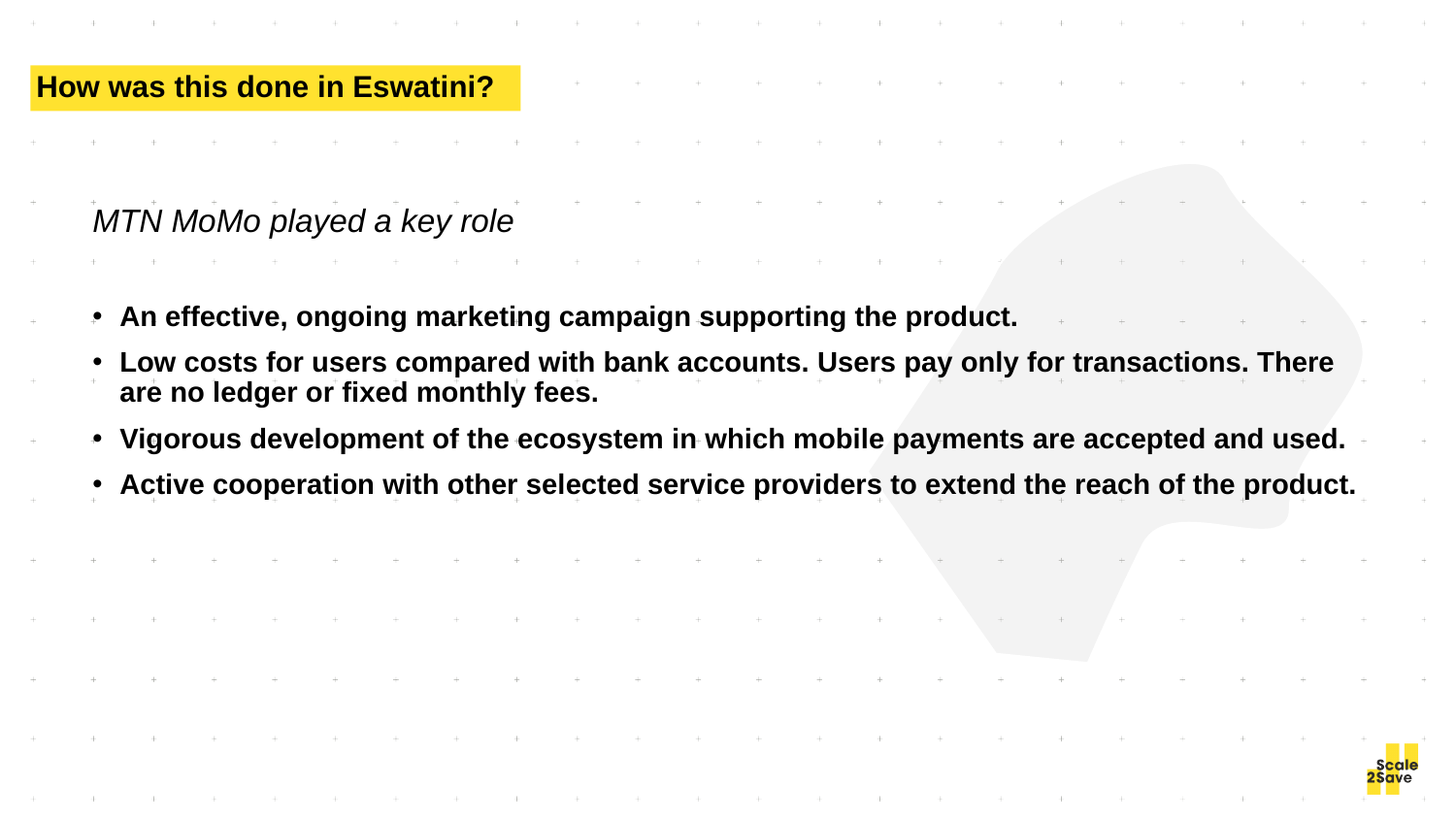

How was this done in Eswatini?

MTN MoMo played a key role

An effective, ongoing marketing campaign supporting the product.
Low costs for users compared with bank accounts. Users pay only for transactions. There are no ledger or fixed monthly fees.
Vigorous development of the ecosystem in which mobile payments are accepted and used.
Active cooperation with other selected service providers to extend the reach of the product.